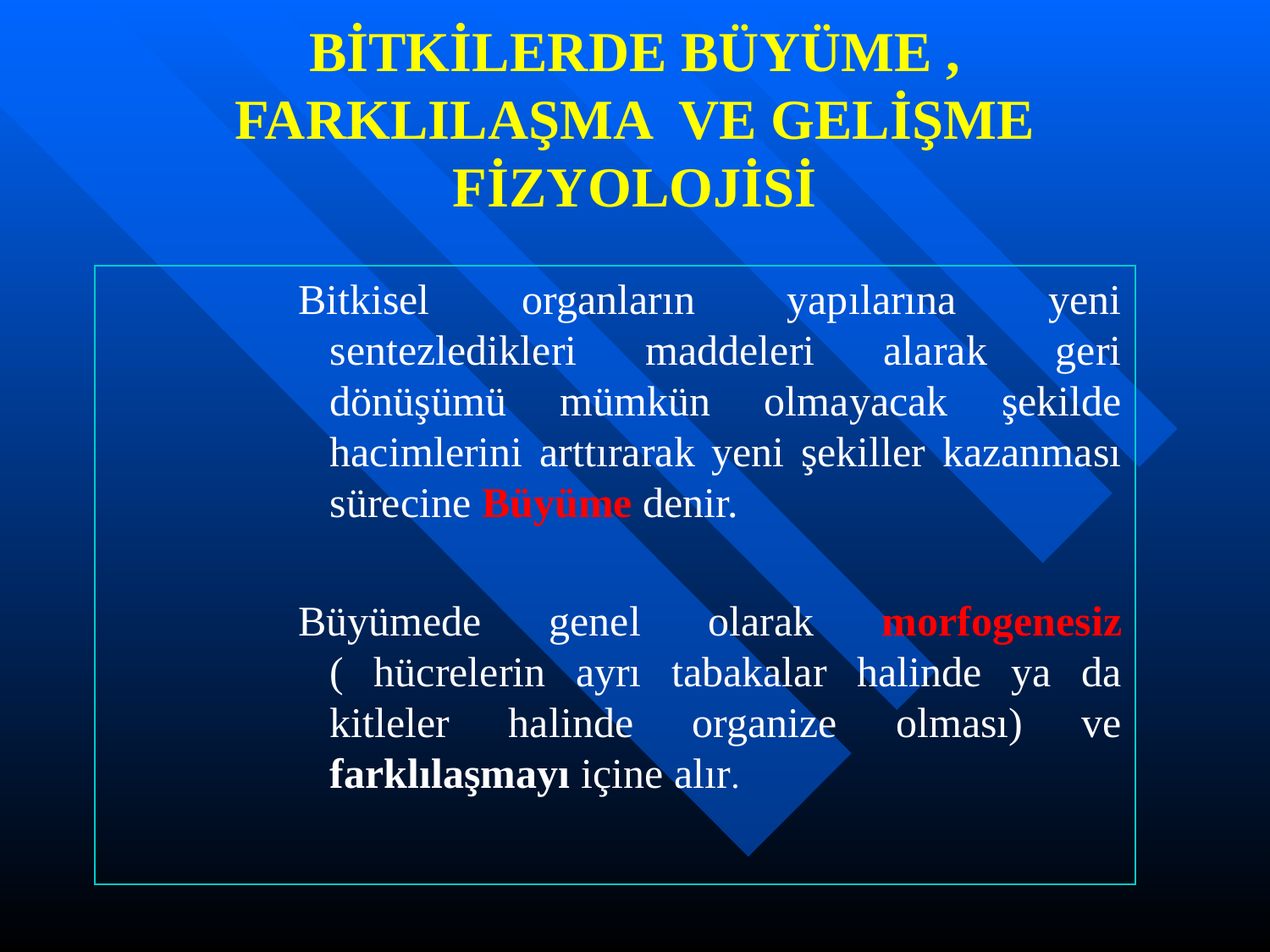

# BİTKİLERDE BÜYÜME , FARKLILAŞMA  VE GELİŞME FİZYOLOJİSİ
Bitkisel organların yapılarına yeni sentezledikleri maddeleri alarak geri dönüşümü mümkün olmayacak şekilde hacimlerini arttırarak yeni şekiller kazanması sürecine Büyüme denir.

Büyümede genel olarak morfogenesiz ( hücrelerin ayrı tabakalar halinde ya da kitleler halinde organize olması) ve farklılaşmayı içine alır.